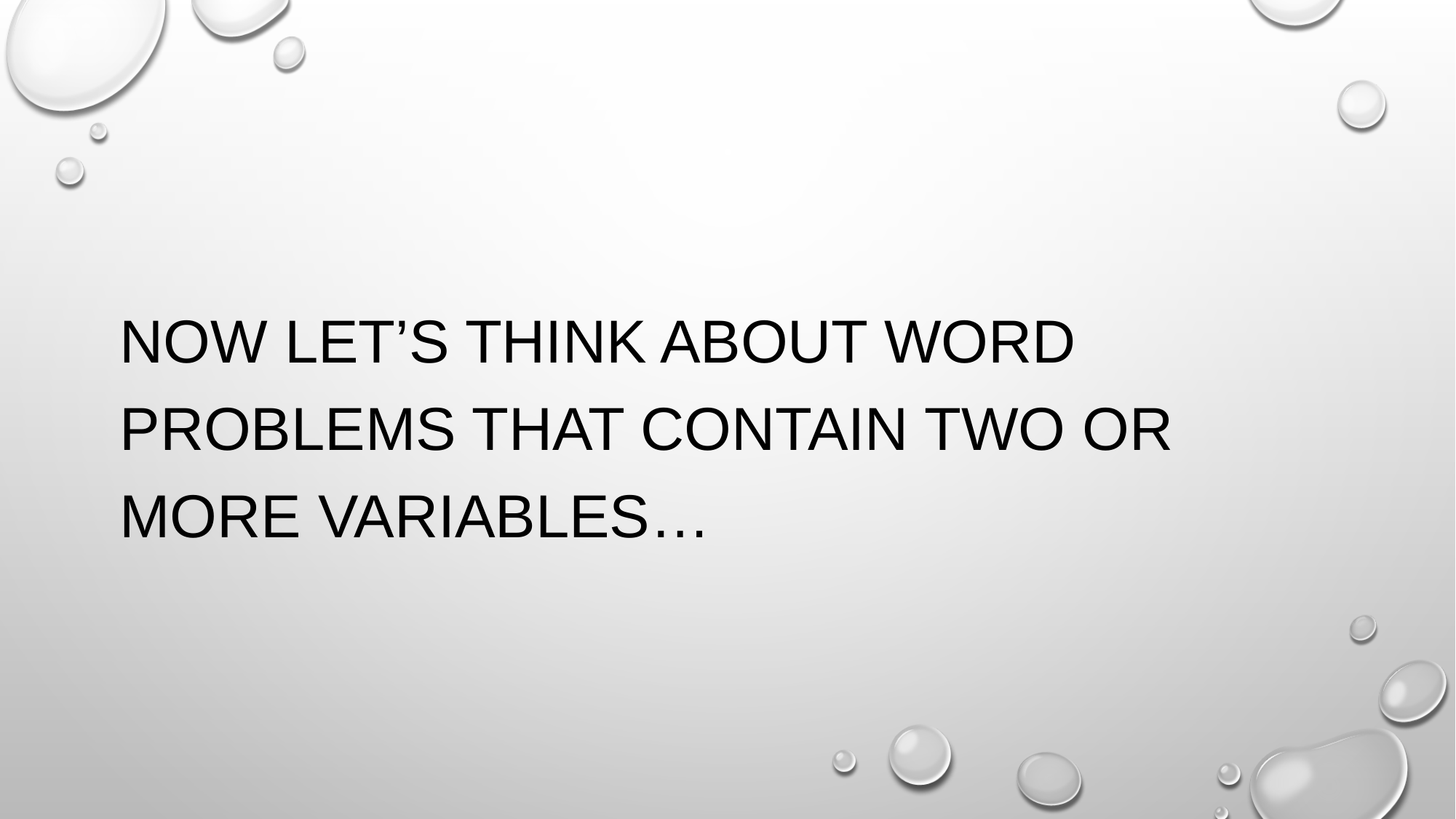

Now let’s think about word problems that contain two or more variables…